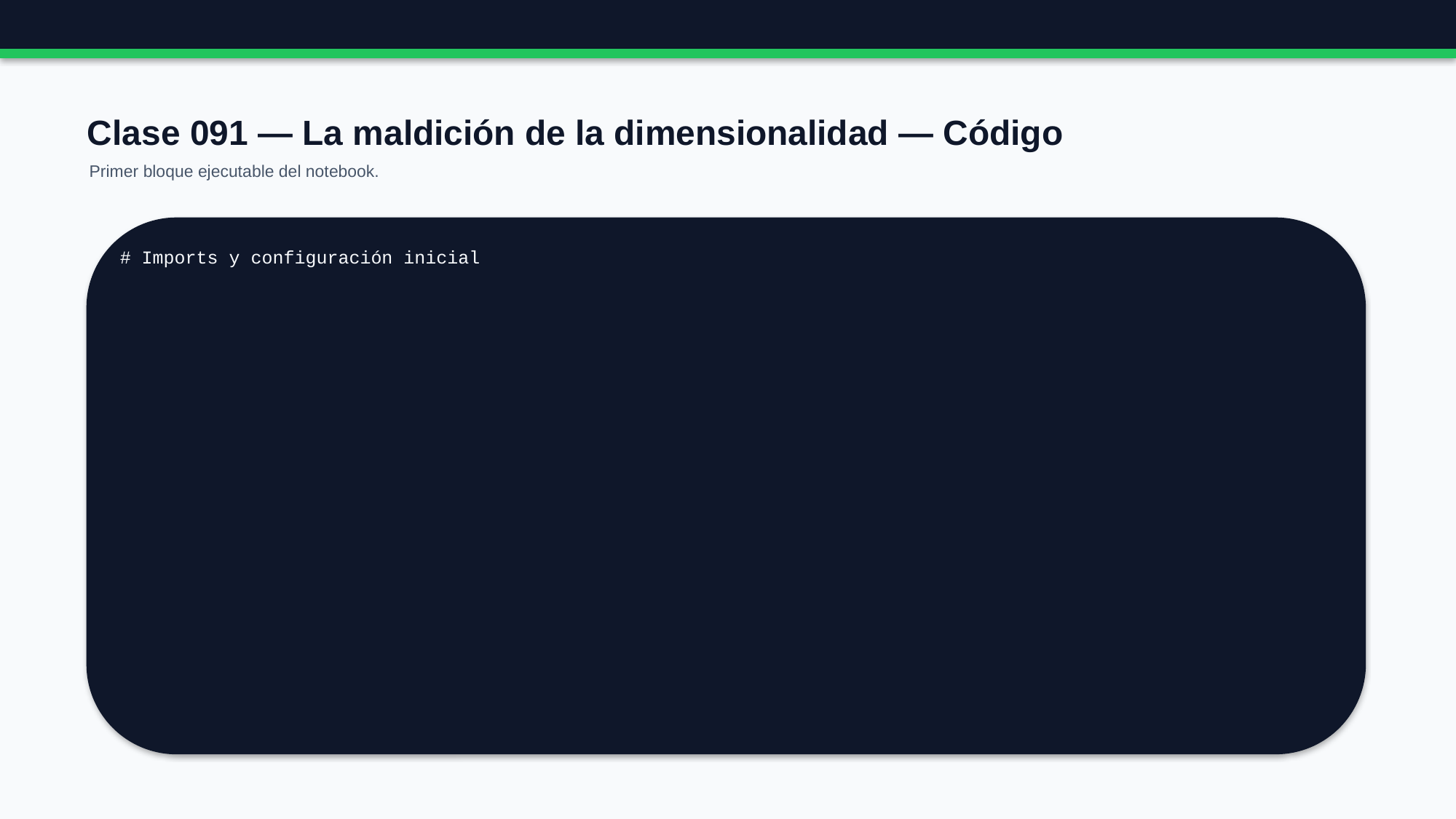

Clase 091 — La maldición de la dimensionalidad — Código
Primer bloque ejecutable del notebook.

# Imports y configuración inicial